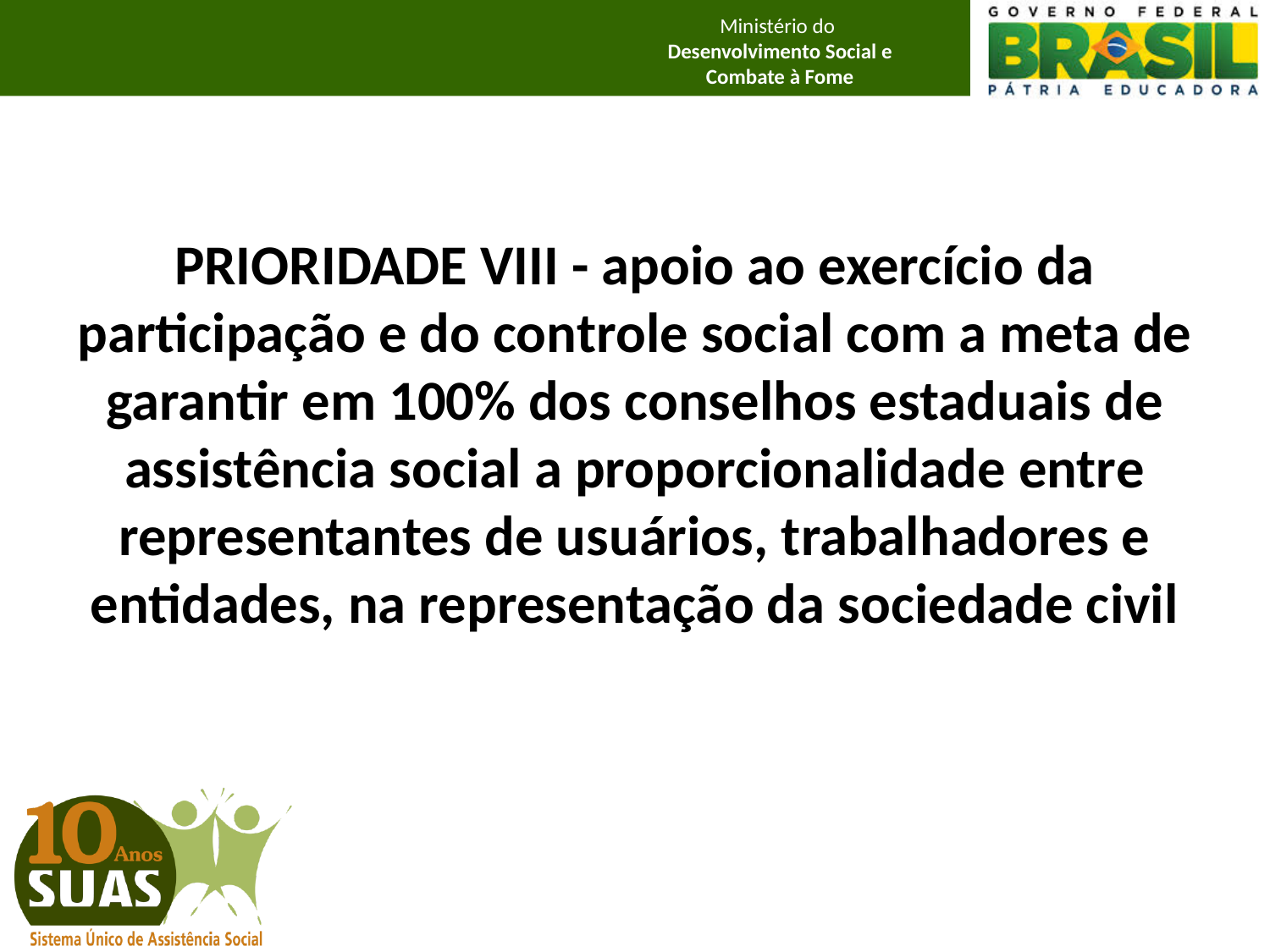

PRIORIDADE VIII - apoio ao exercício da participação e do controle social com a meta de garantir em 100% dos conselhos estaduais de assistência social a proporcionalidade entre representantes de usuários, trabalhadores e entidades, na representação da sociedade civil